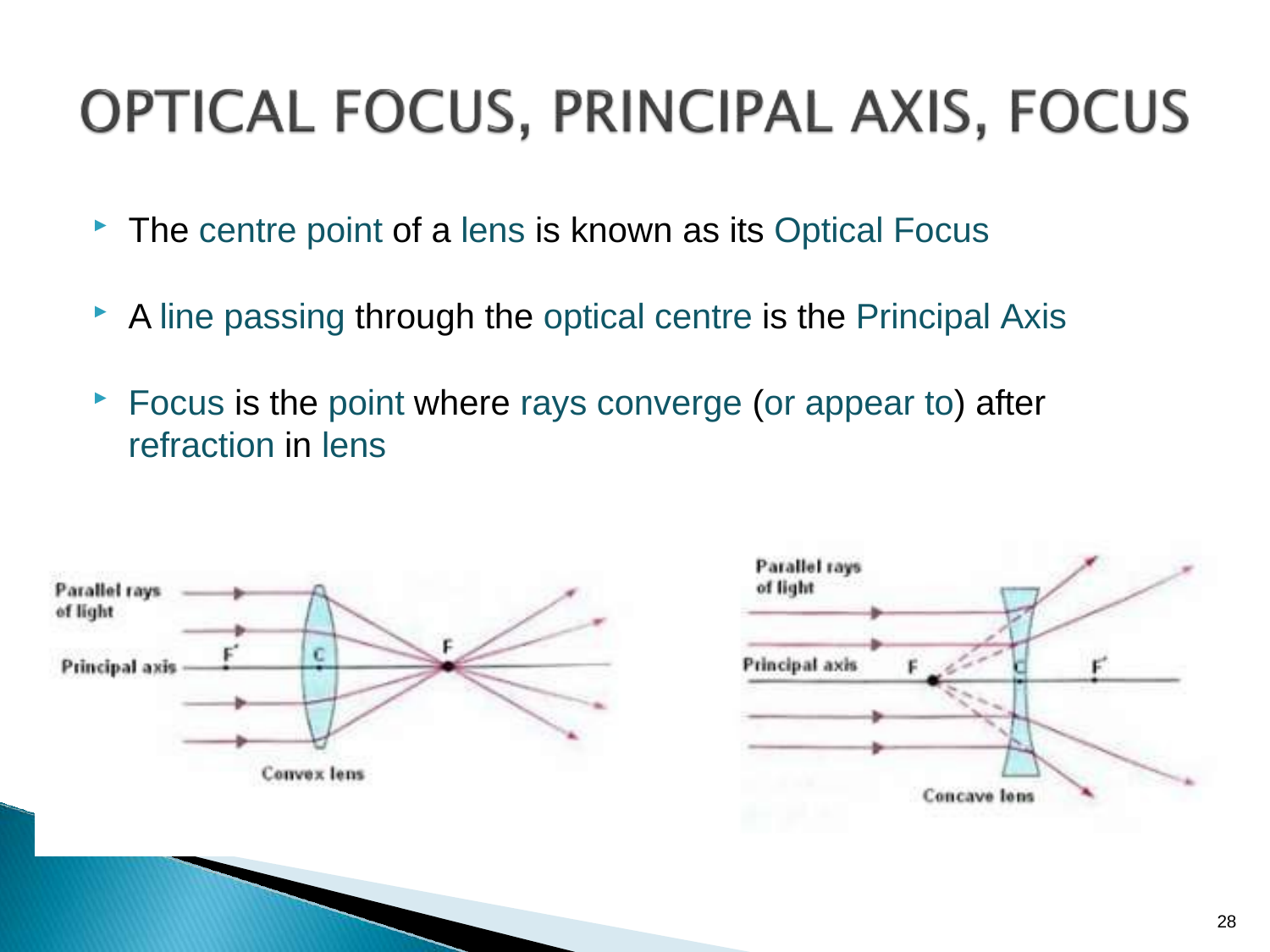

The centre point of a lens is known as its Optical Focus

A line passing through the optical centre is the Principal Axis

Focus is the point where rays converge (or appear to) after  refraction in lens

28